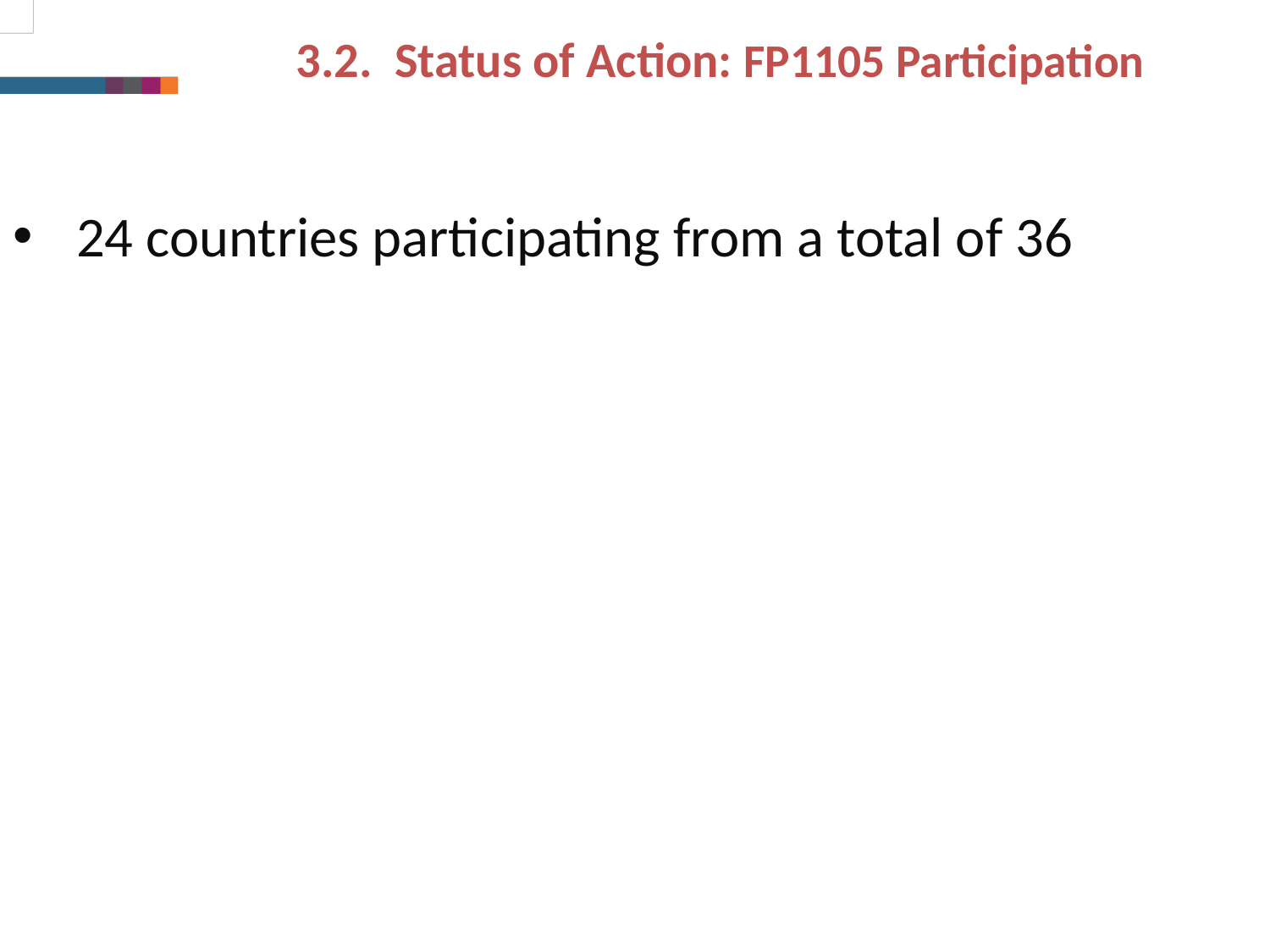

3.2.  Status of Action: FP1105 Participation

24 countries participating from a total of 36